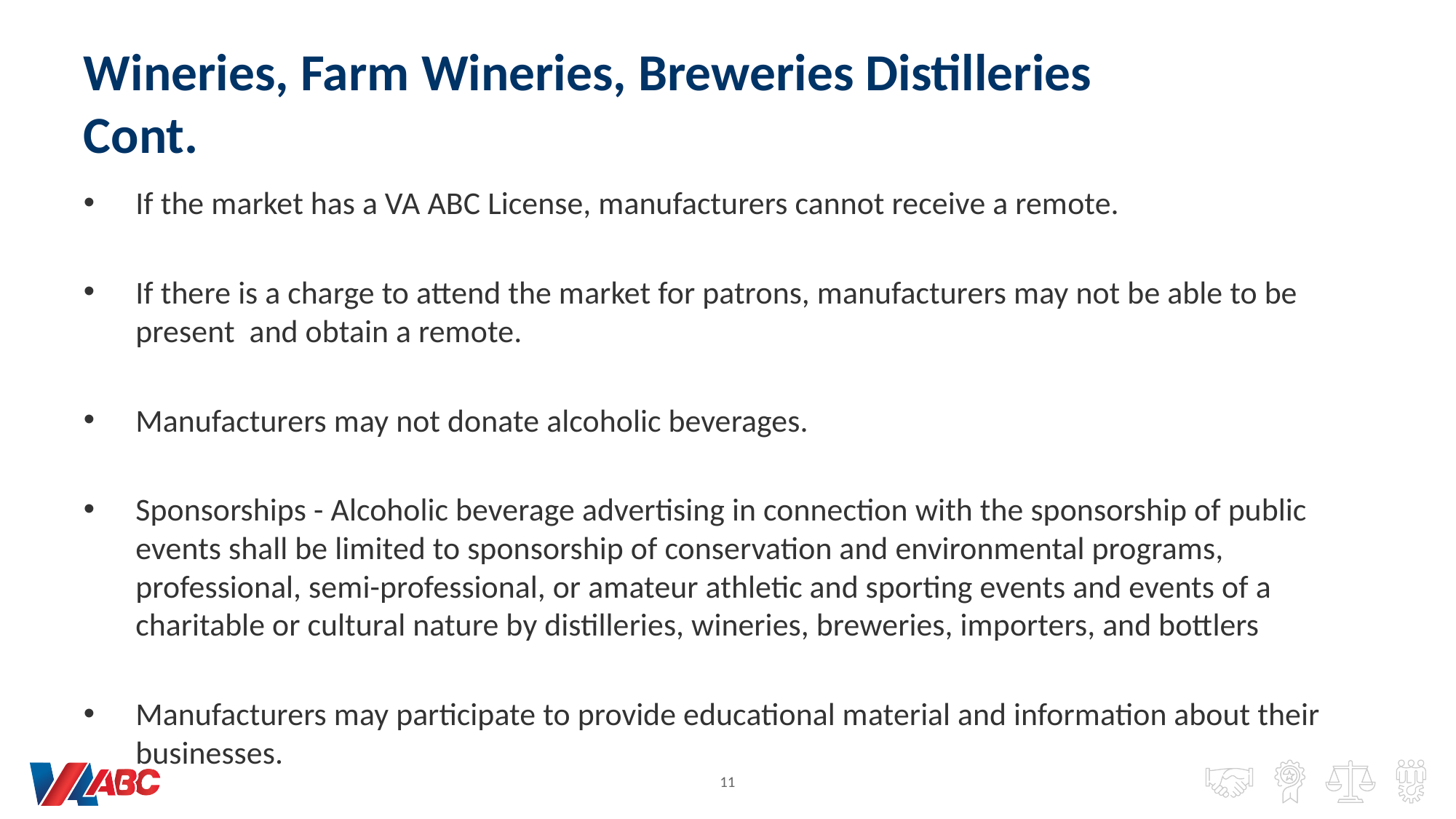

# Wineries, Farm Wineries, Breweries Distilleries Cont.
If the market has a VA ABC License, manufacturers cannot receive a remote.

If there is a charge to attend the market for patrons, manufacturers may not be able to be present  and obtain a remote.

Manufacturers may not donate alcoholic beverages.

Sponsorships - Alcoholic beverage advertising in connection with the sponsorship of public events shall be limited to sponsorship of conservation and environmental programs, professional, semi-professional, or amateur athletic and sporting events and events of a charitable or cultural nature by distilleries, wineries, breweries, importers, and bottlers

Manufacturers may participate to provide educational material and information about their businesses.
11